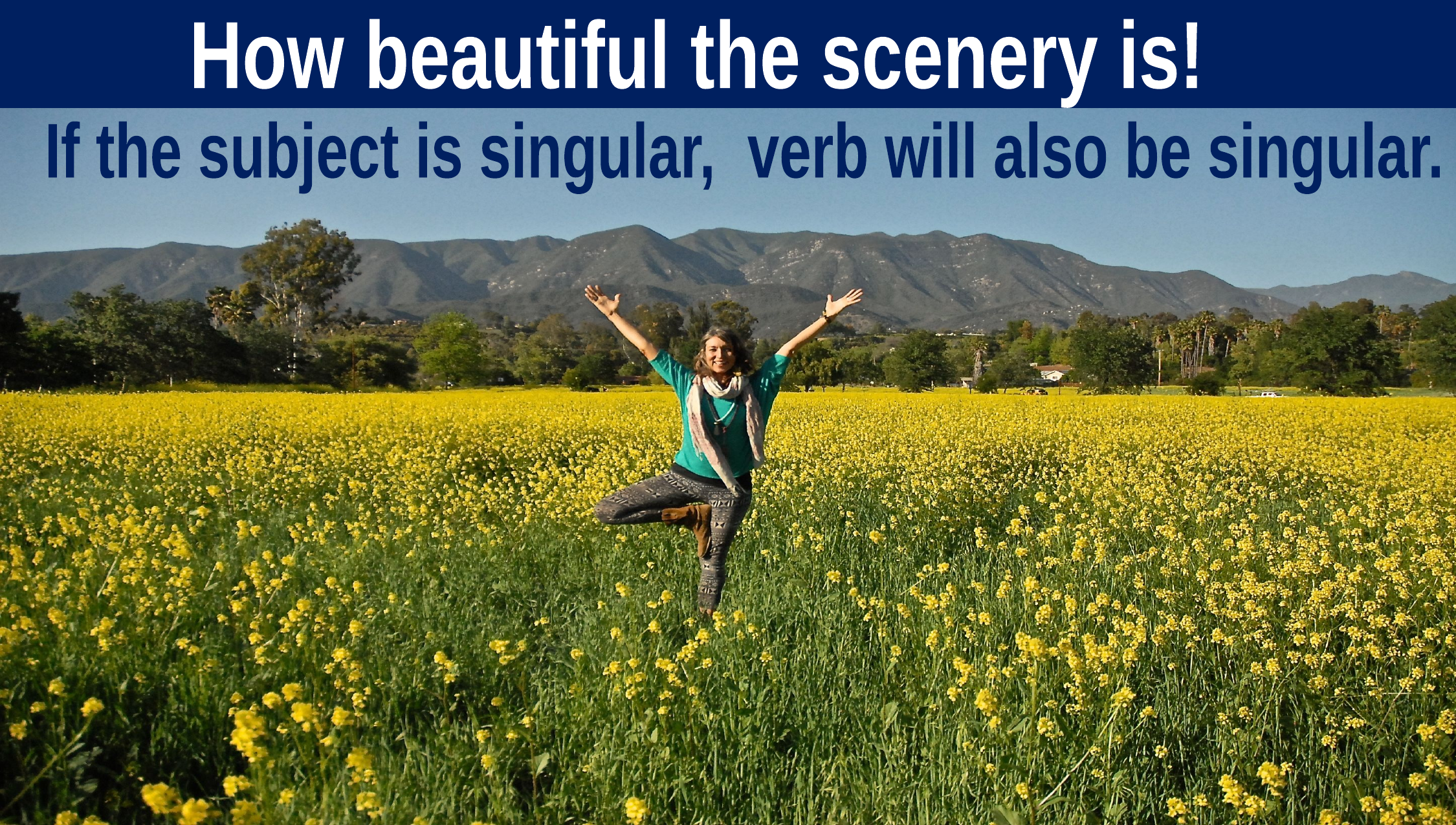

How beautiful the scenery is!
If the subject is singular,  verb will also be singular.